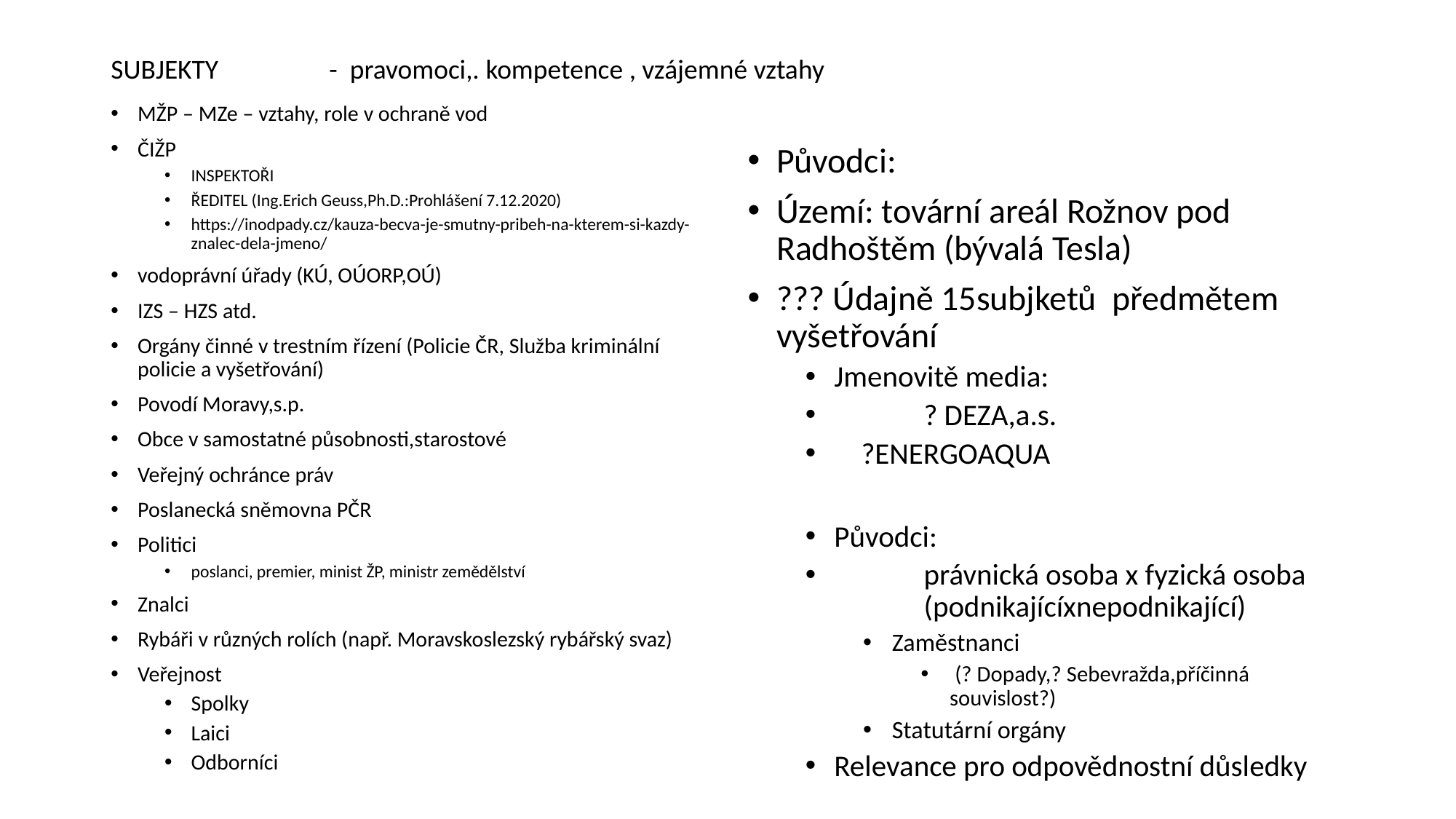

# SUBJEKTY 	-  pravomoci,. kompetence , vzájemné vztahy
MŽP – MZe – vztahy, role v ochraně vod
ČIŽP
INSPEKTOŘI
ŘEDITEL (Ing.Erich Geuss,Ph.D.:Prohlášení 7.12.2020)
https://inodpady.cz/kauza-becva-je-smutny-pribeh-na-kterem-si-kazdy-znalec-dela-jmeno/
vodoprávní úřady (KÚ, OÚORP,OÚ)
IZS – HZS atd.
Orgány činné v trestním řízení (Policie ČR, Služba kriminální policie a vyšetřování)
Povodí Moravy,s.p.
Obce v samostatné působnosti,starostové
Veřejný ochránce práv
Poslanecká sněmovna PČR
Politici
poslanci, premier, minist ŽP, ministr zemědělství
Znalci
Rybáři v různých rolích (např. Moravskoslezský rybářský svaz)
Veřejnost
Spolky
Laici
Odborníci

Původci:
Území: tovární areál Rožnov pod Radhoštěm (bývalá Tesla)
??? Údajně 15subjketů  předmětem vyšetřování
Jmenovitě media:
 	? DEZA,a.s.
    ?ENERGOAQUA

Původci:
 	právnická osoba x fyzická osoba 		(podnikajícíxnepodnikající)
Zaměstnanci
 (? Dopady,? Sebevražda,příčinná souvislost?)
Statutární orgány
Relevance pro odpovědnostní důsledky